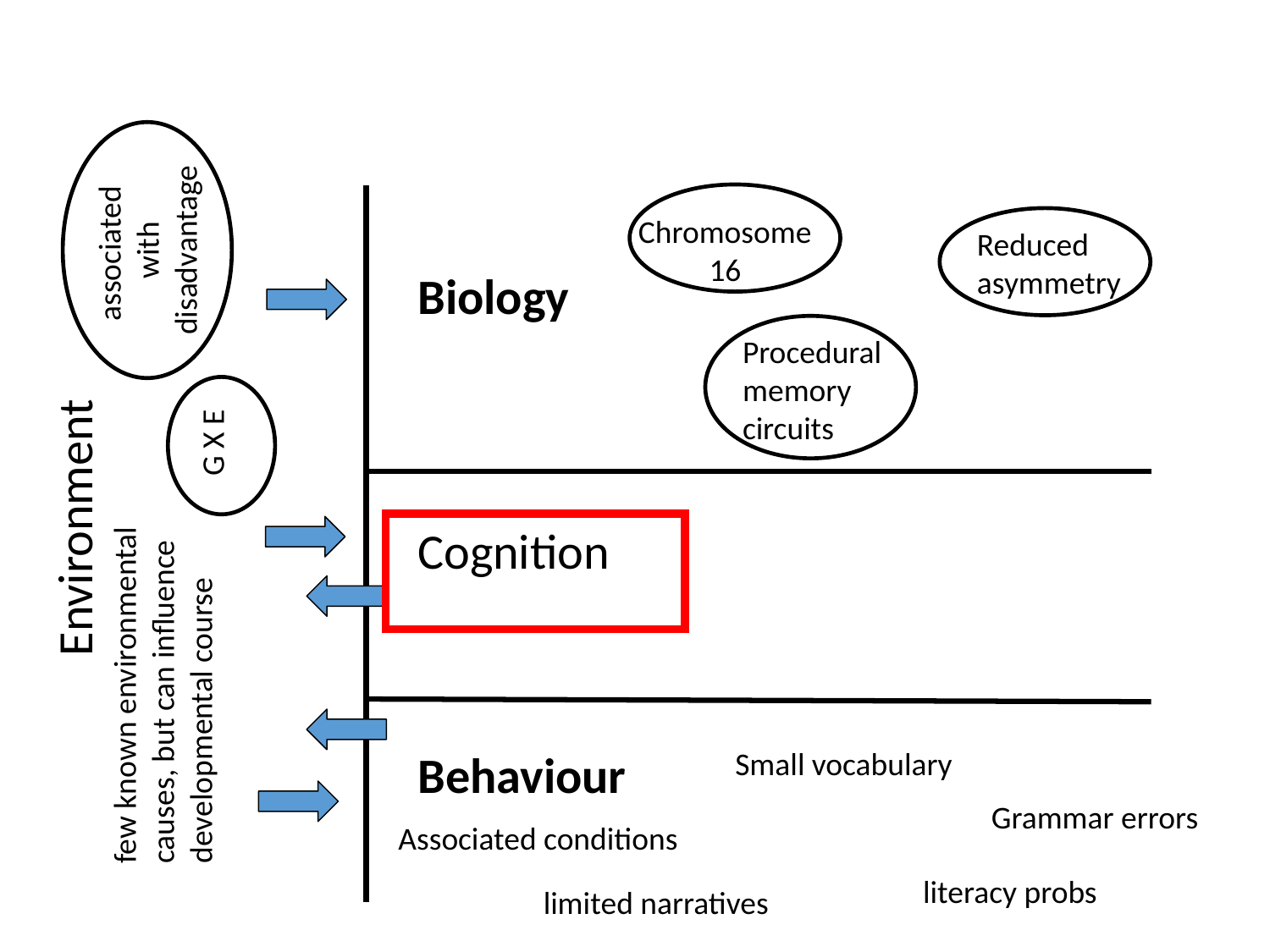

associated
with disadvantage

Chromosome 16

Reduced asymmetry
Biology

Procedural memory circuits

G X E
Environment

Cognition

few known environmental causes, but can influence developmental course

Behaviour
Small vocabulary

Grammar errors
Associated conditions
literacy probs
limited narratives